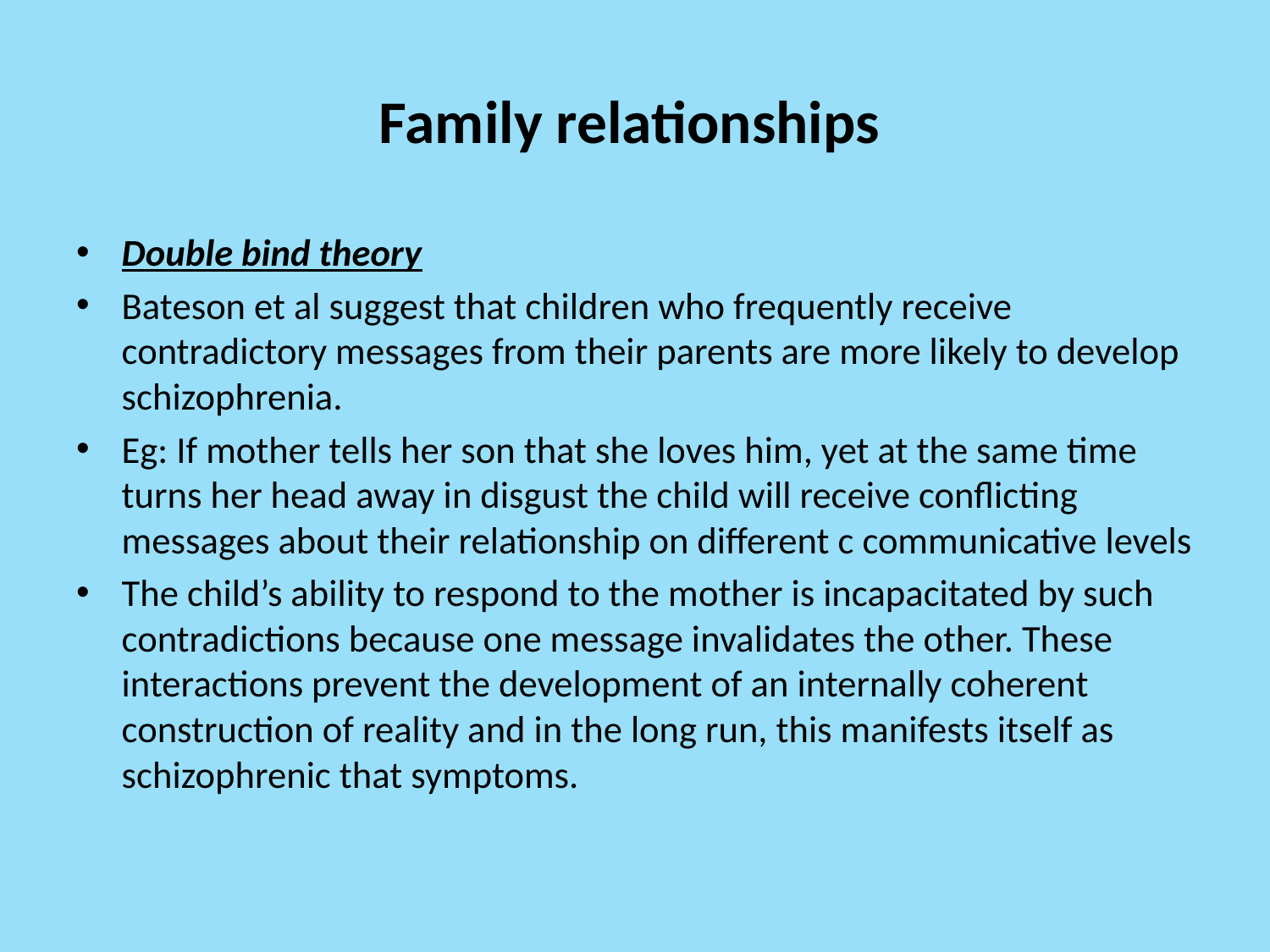

# Family relationships
Double bind theory
Bateson et al suggest that children who frequently receive contradictory messages from their parents are more likely to develop schizophrenia.
Eg: If mother tells her son that she loves him, yet at the same time turns her head away in disgust the child will receive conflicting messages about their relationship on different c communicative levels
The child’s ability to respond to the mother is incapacitated by such contradictions because one message invalidates the other. These interactions prevent the development of an internally coherent construction of reality and in the long run, this manifests itself as schizophrenic that symptoms.